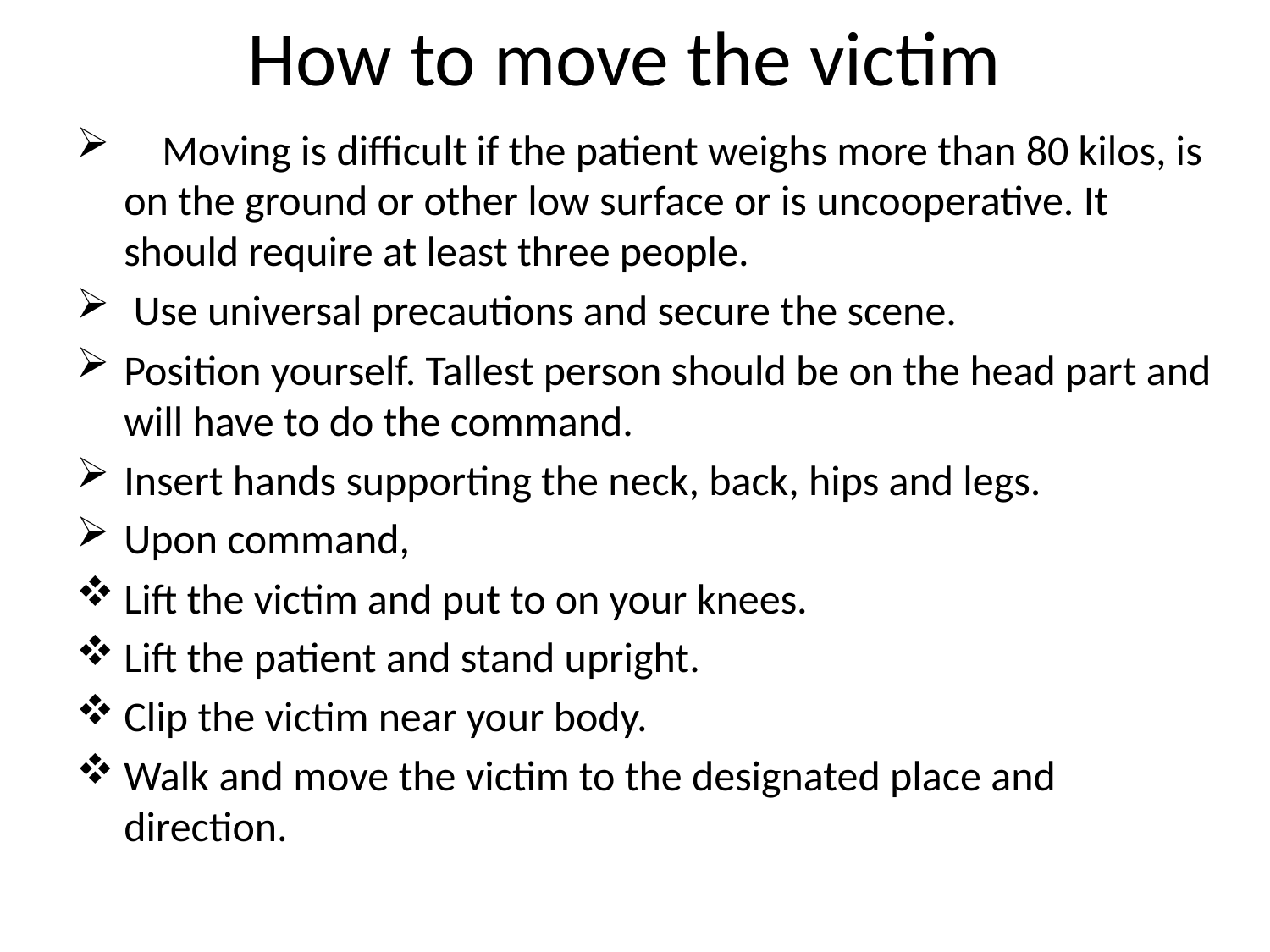

# How to move the victim
    Moving is difficult if the patient weighs more than 80 kilos, is on the ground or other low surface or is uncooperative. It should require at least three people.
 Use universal precautions and secure the scene.
Position yourself. Tallest person should be on the head part and will have to do the command.
Insert hands supporting the neck, back, hips and legs.
Upon command,
Lift the victim and put to on your knees.
Lift the patient and stand upright.
Clip the victim near your body.
Walk and move the victim to the designated place and direction.